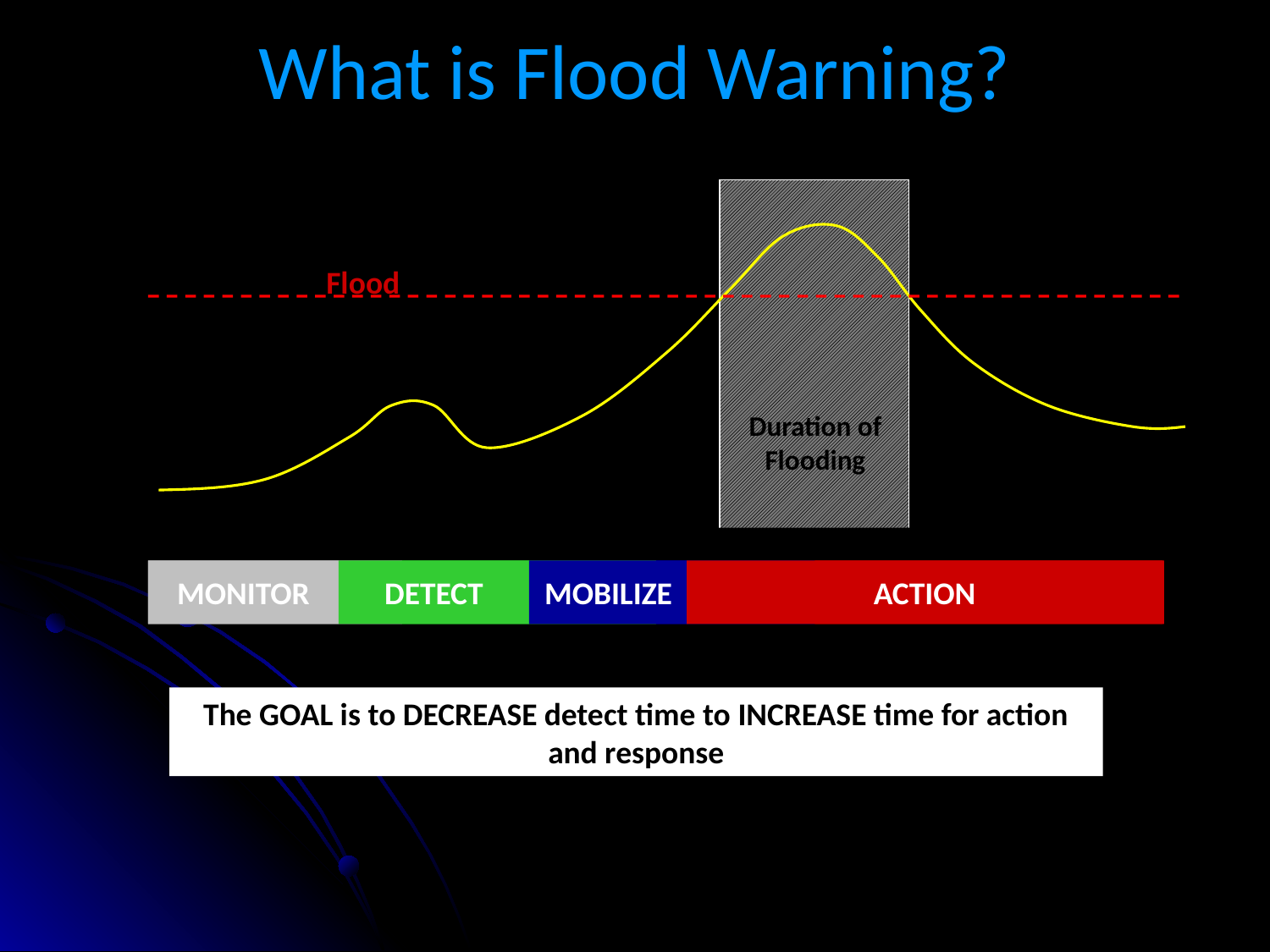

# What is Flood Warning?

Flood

Flow
Duration of
Flooding
Time

MONITOR
MONITOR
DETECT
MOBILIZE
ACTION
DETECT
MOBILIZE
ACTION
The GOAL is to DECREASE detect time to INCREASE time for action and response